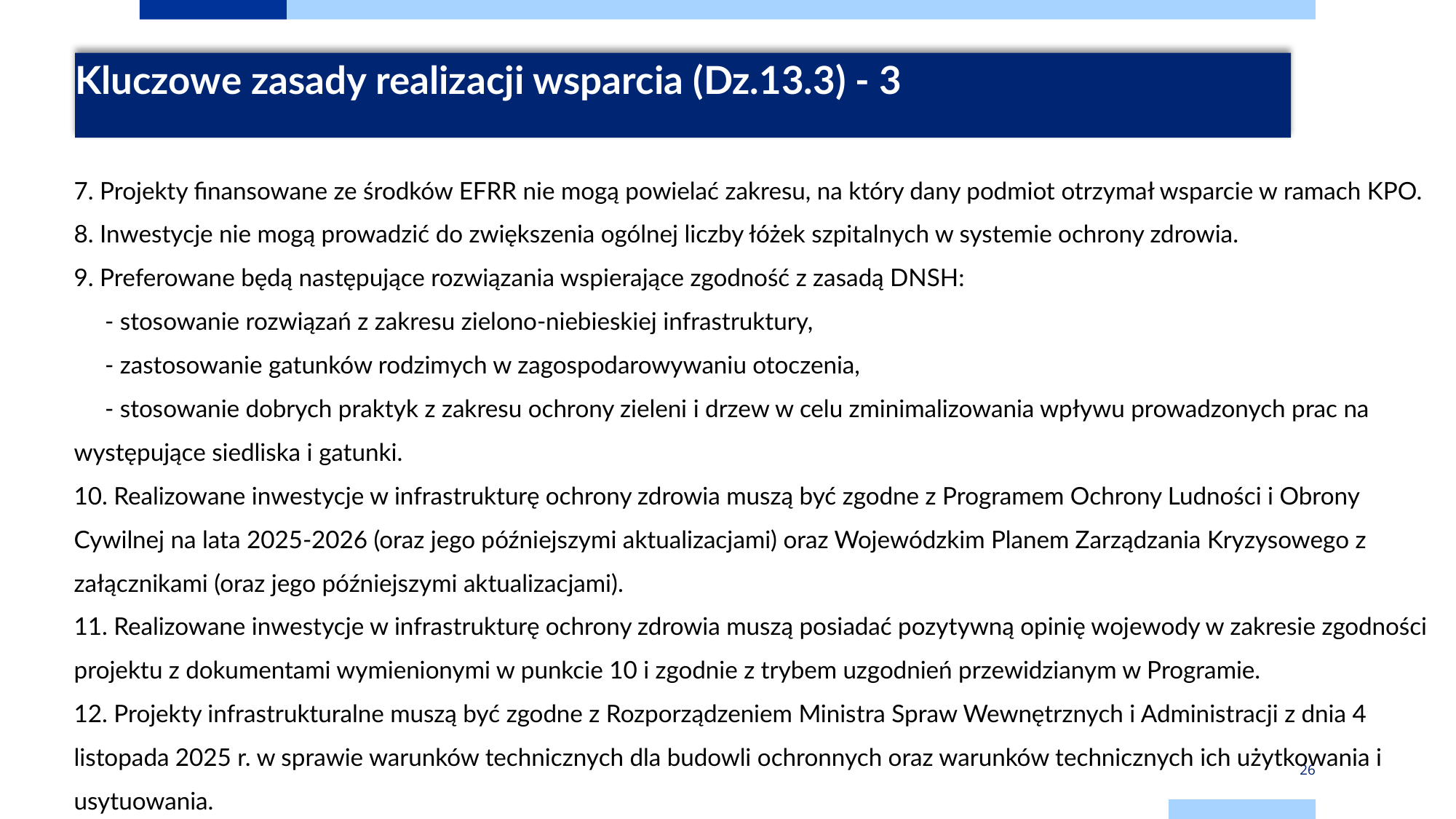

# Kluczowe zasady realizacji wsparcia (Dz.13.3) - 3
7. Projekty finansowane ze środków EFRR nie mogą powielać zakresu, na który dany podmiot otrzymał wsparcie w ramach KPO.
8. Inwestycje nie mogą prowadzić do zwiększenia ogólnej liczby łóżek szpitalnych w systemie ochrony zdrowia.
9. Preferowane będą następujące rozwiązania wspierające zgodność z zasadą DNSH:
     - stosowanie rozwiązań z zakresu zielono-niebieskiej infrastruktury,
     - zastosowanie gatunków rodzimych w zagospodarowywaniu otoczenia,
     - stosowanie dobrych praktyk z zakresu ochrony zieleni i drzew w celu zminimalizowania wpływu prowadzonych prac na występujące siedliska i gatunki.
10. Realizowane inwestycje w infrastrukturę ochrony zdrowia muszą być zgodne z Programem Ochrony Ludności i Obrony Cywilnej na lata 2025-2026 (oraz jego późniejszymi aktualizacjami) oraz Wojewódzkim Planem Zarządzania Kryzysowego z załącznikami (oraz jego późniejszymi aktualizacjami).
11. Realizowane inwestycje w infrastrukturę ochrony zdrowia muszą posiadać pozytywną opinię wojewody w zakresie zgodności projektu z dokumentami wymienionymi w punkcie 10 i zgodnie z trybem uzgodnień przewidzianym w Programie.
12. Projekty infrastrukturalne muszą być zgodne z Rozporządzeniem Ministra Spraw Wewnętrznych i Administracji z dnia 4 listopada 2025 r. w sprawie warunków technicznych dla budowli ochronnych oraz warunków technicznych ich użytkowania i usytuowania.
26